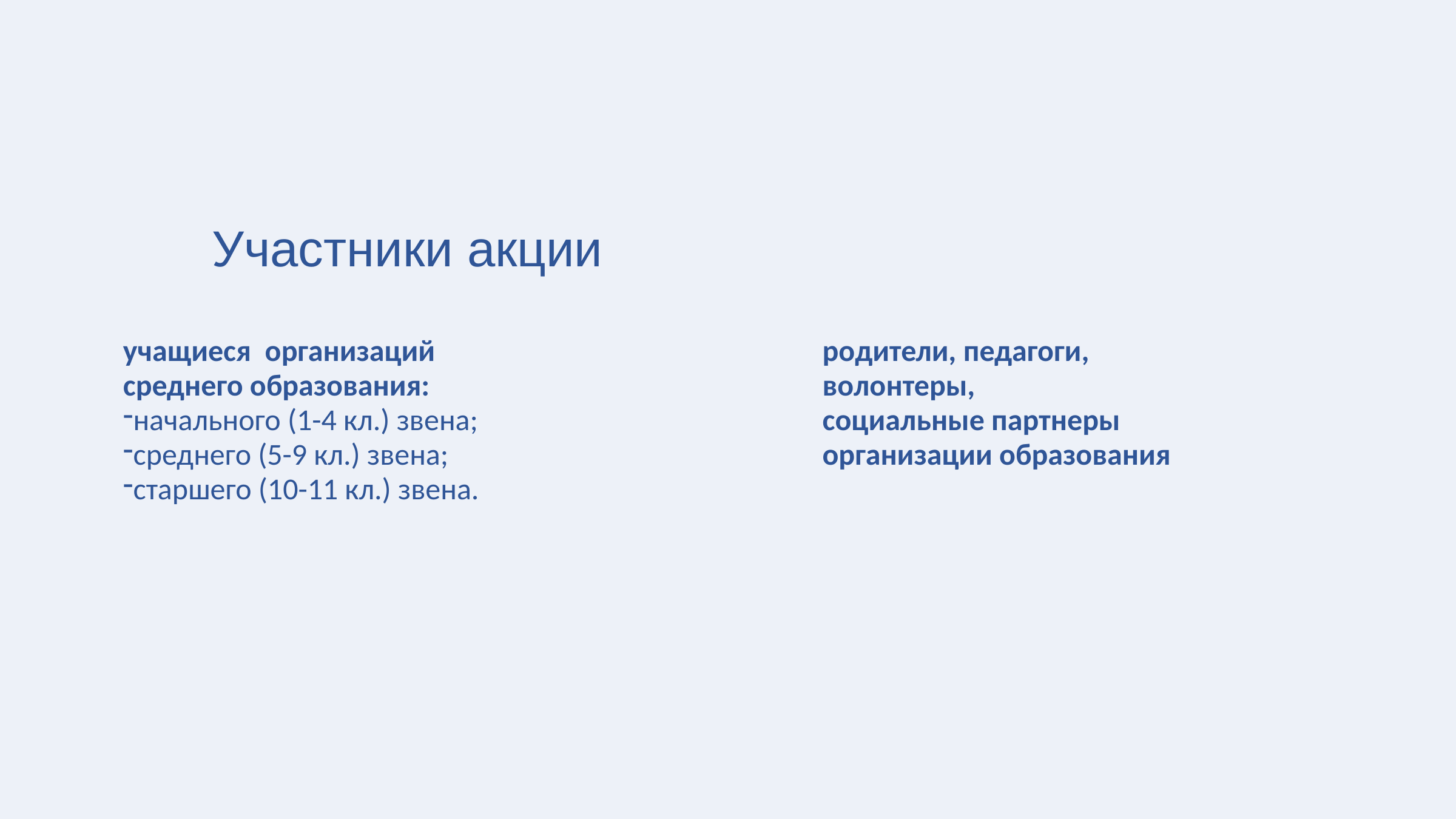

Участники акции
учащиеся  организаций
среднего образования:
начального (1-4 кл.) звена;
среднего (5-9 кл.) звена;
старшего (10-11 кл.) звена.
родители, педагоги,
волонтеры,
социальные партнеры
организации образования